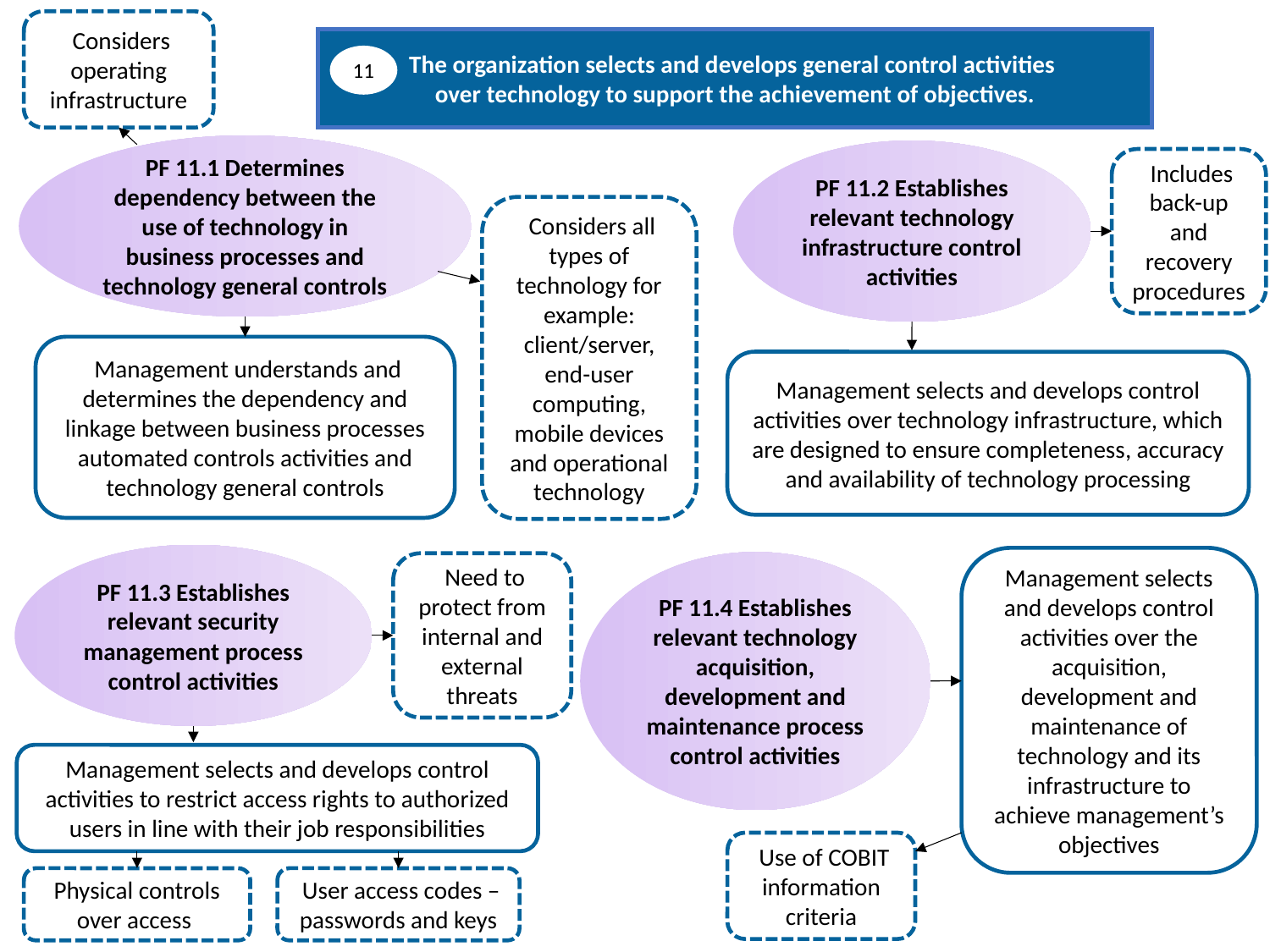

Considers operating infrastructure
The organization selects and develops general control activities
over technology to support the achievement of objectives.
11
PF 11.1 Determines dependency between the use of technology in business processes and technology general controls
PF 11.2 Establishes relevant technology infrastructure control activities
 Includes back-up and recovery procedures

 Considers all types of technology for example: client/server, end-user computing, mobile devices and operational technology

 Management understands and determines the dependency and linkage between business processes automated controls activities and technology general controls

Management selects and develops control activities over technology infrastructure, which are designed to ensure completeness, accuracy and availability of technology processing

PF 11.3 Establishes relevant security management process control activities
Management selects and develops control activities over the acquisition, development and maintenance of technology and its infrastructure to achieve management’s objectives
PF 11.4 Establishes relevant technology acquisition, development and maintenance process control activities
 Need to protect from internal and external threats

Management selects and develops control activities to restrict access rights to authorized users in line with their job responsibilities
 Use of COBIT information criteria
Physical controls over access
 User access codes – passwords and keys